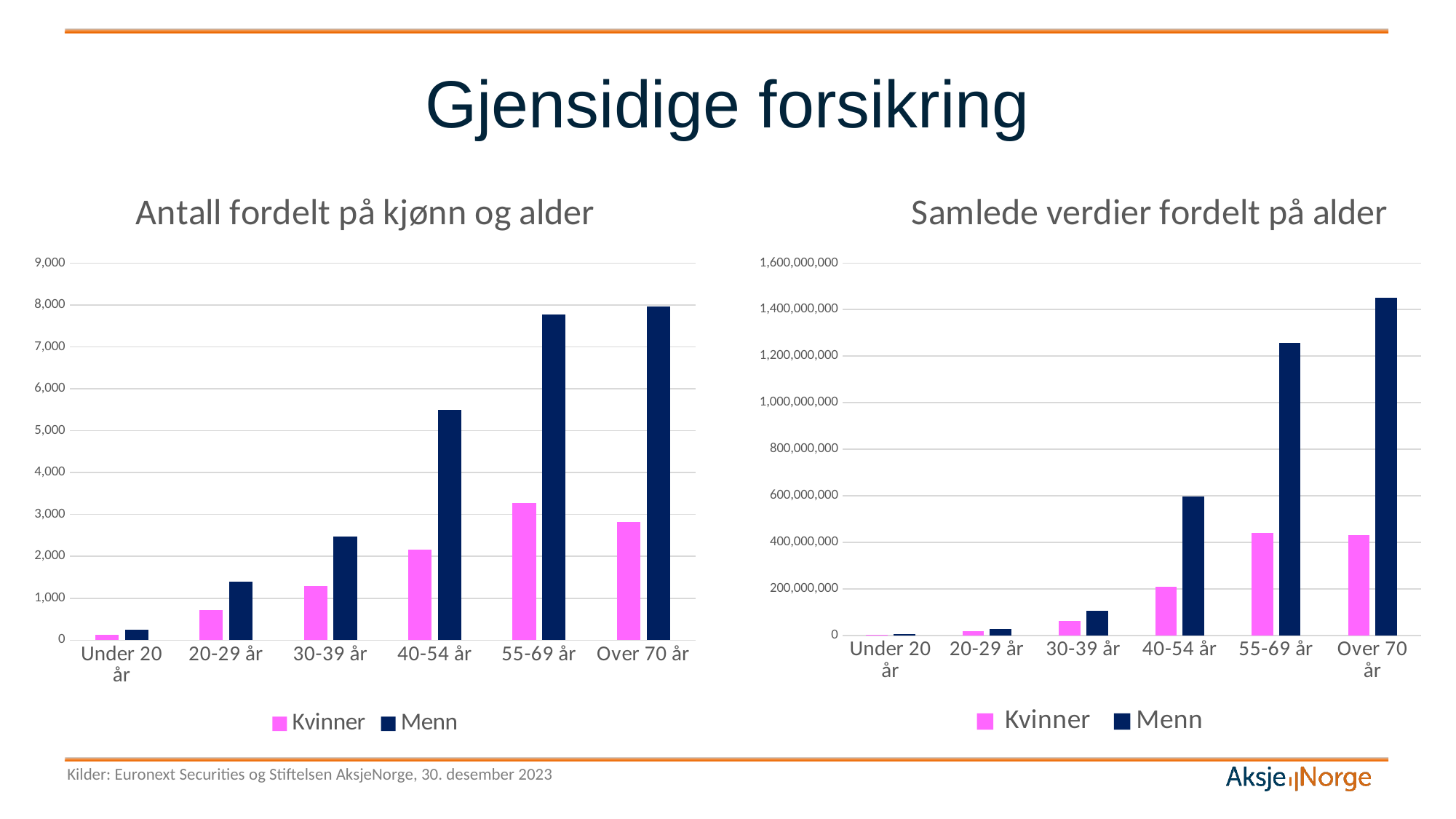

# Gjensidige forsikring

### Chart: Samlede verdier fordelt på alder

| Category |  Kvinner  | Menn |
|---|---|---|
| Under 20 år | 3865875.0 | 5709187.5 |
| 20-29 år | 18486750.0 | 28663875.0 |
| 30-39 år | 63307125.0 | 104938125.0 |
| 40-54 år | 208047750.0 | 595537687.5 |
| 55-69 år | 441929062.5 | 1256045812.5 |
| Over 70 år | 429972937.5 | 1449379687.5 |

### Chart: Antall fordelt på kjønn og alder

| Category | Kvinner | Menn |
|---|---|---|
| Under 20 år | 127.0 | 250.0 |
| 20-29 år | 716.0 | 1397.0 |
| 30-39 år | 1285.0 | 2478.0 |
| 40-54 år | 2154.0 | 5489.0 |
| 55-69 år | 3273.0 | 7772.0 |
| Over 70 år | 2817.0 | 7955.0 |
Kilder: Euronext Securities og Stiftelsen AksjeNorge, 30. desember 2023